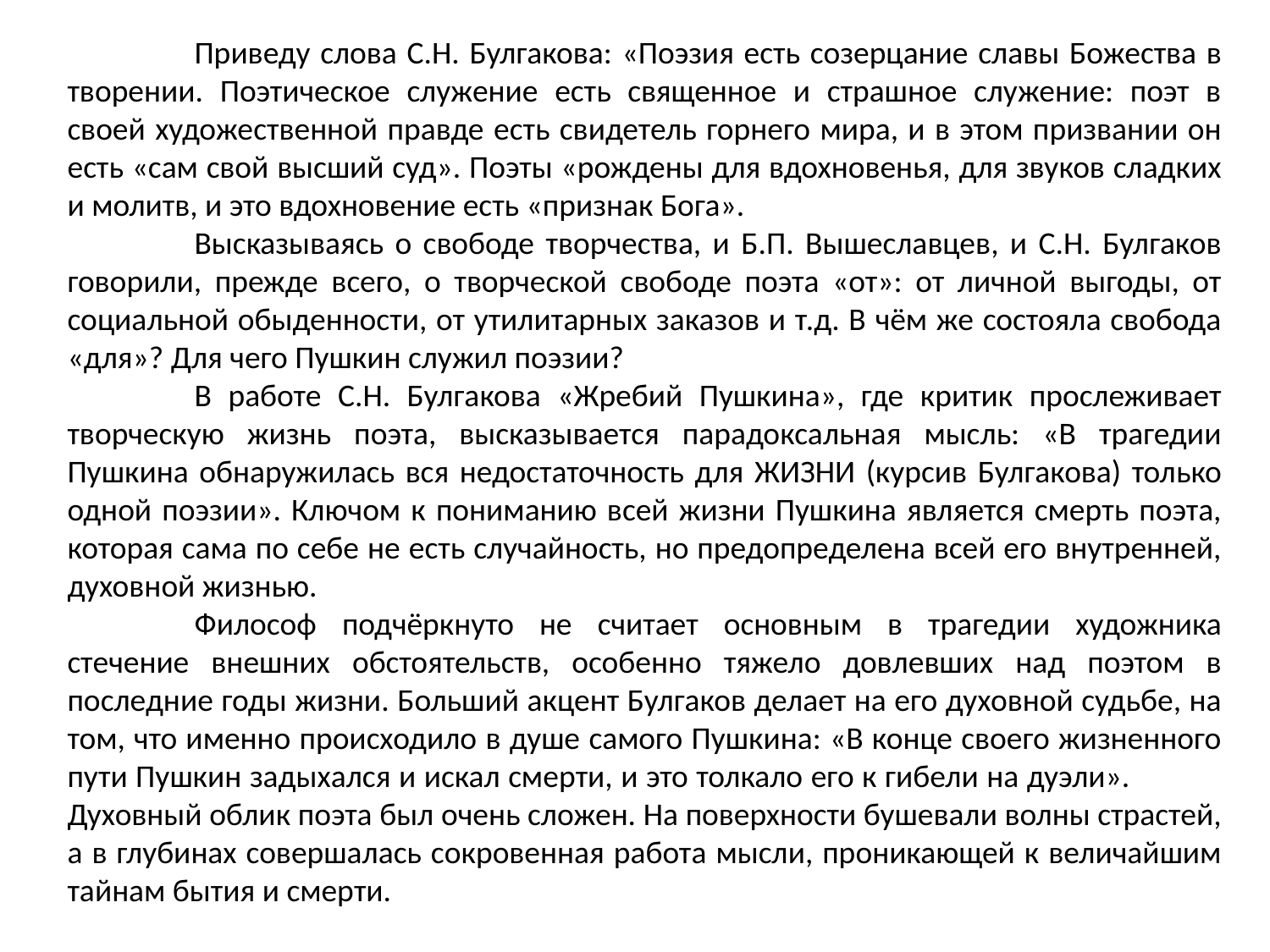

Приведу слова С.Н. Булгакова: «Поэзия есть созерцание славы Божества в творении. Поэтическое служение есть священное и страшное служение: поэт в своей художественной правде есть свидетель горнего мира, и в этом призвании он есть «сам свой высший суд». Поэты «рождены для вдохновенья, для звуков сладких и молитв, и это вдохновение есть «признак Бога».
	Высказываясь о свободе творчества, и Б.П. Вышеславцев, и С.Н. Булгаков говорили, прежде всего, о творческой свободе поэта «от»: от личной выгоды, от социальной обыденности, от утилитарных заказов и т.д. В чём же состояла свобода «для»? Для чего Пушкин служил поэзии?
	В работе С.Н. Булгакова «Жребий Пушкина», где критик прослеживает творческую жизнь поэта, высказывается парадоксальная мысль: «В трагедии Пушкина обнаружилась вся недостаточность для ЖИЗНИ (курсив Булгакова) только одной поэзии». Ключом к пониманию всей жизни Пушкина является смерть поэта, которая сама по себе не есть случайность, но предопределена всей его внутренней, духовной жизнью.
	Философ подчёркнуто не считает основным в трагедии художника стечение внешних обстоятельств, особенно тяжело довлевших над поэтом в последние годы жизни. Больший акцент Булгаков делает на его духовной судьбе, на том, что именно происходило в душе самого Пушкина: «В конце своего жизненного пути Пушкин задыхался и искал смерти, и это толкало его к гибели на дуэли». 	Духовный облик поэта был очень сложен. На поверхности бушевали волны страстей, а в глубинах совершалась сокровенная работа мысли, проникающей к величайшим тайнам бытия и смерти.